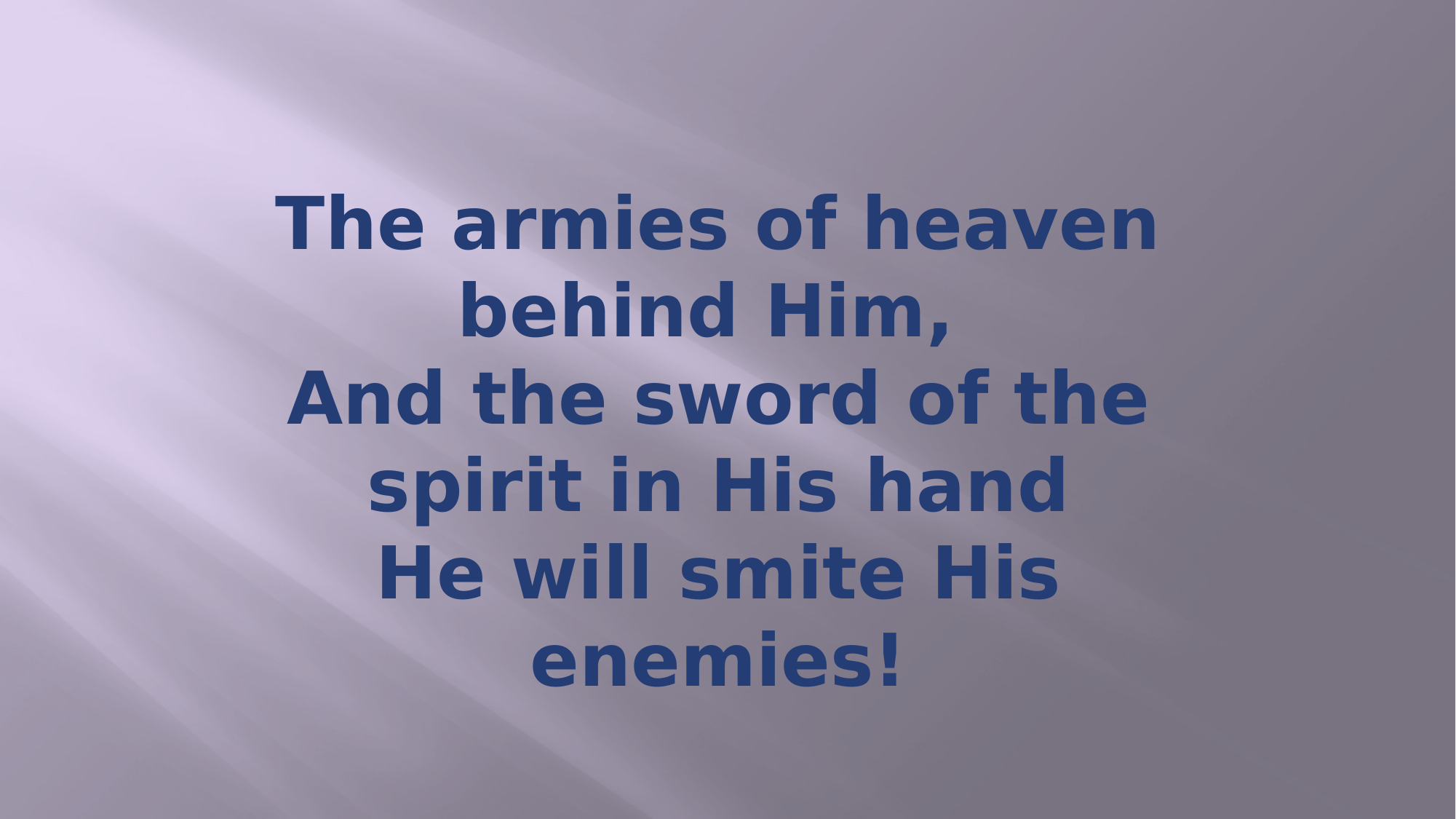

# The armies of heaven behind Him, And the sword of the spirit in His hand He will smite His enemies!